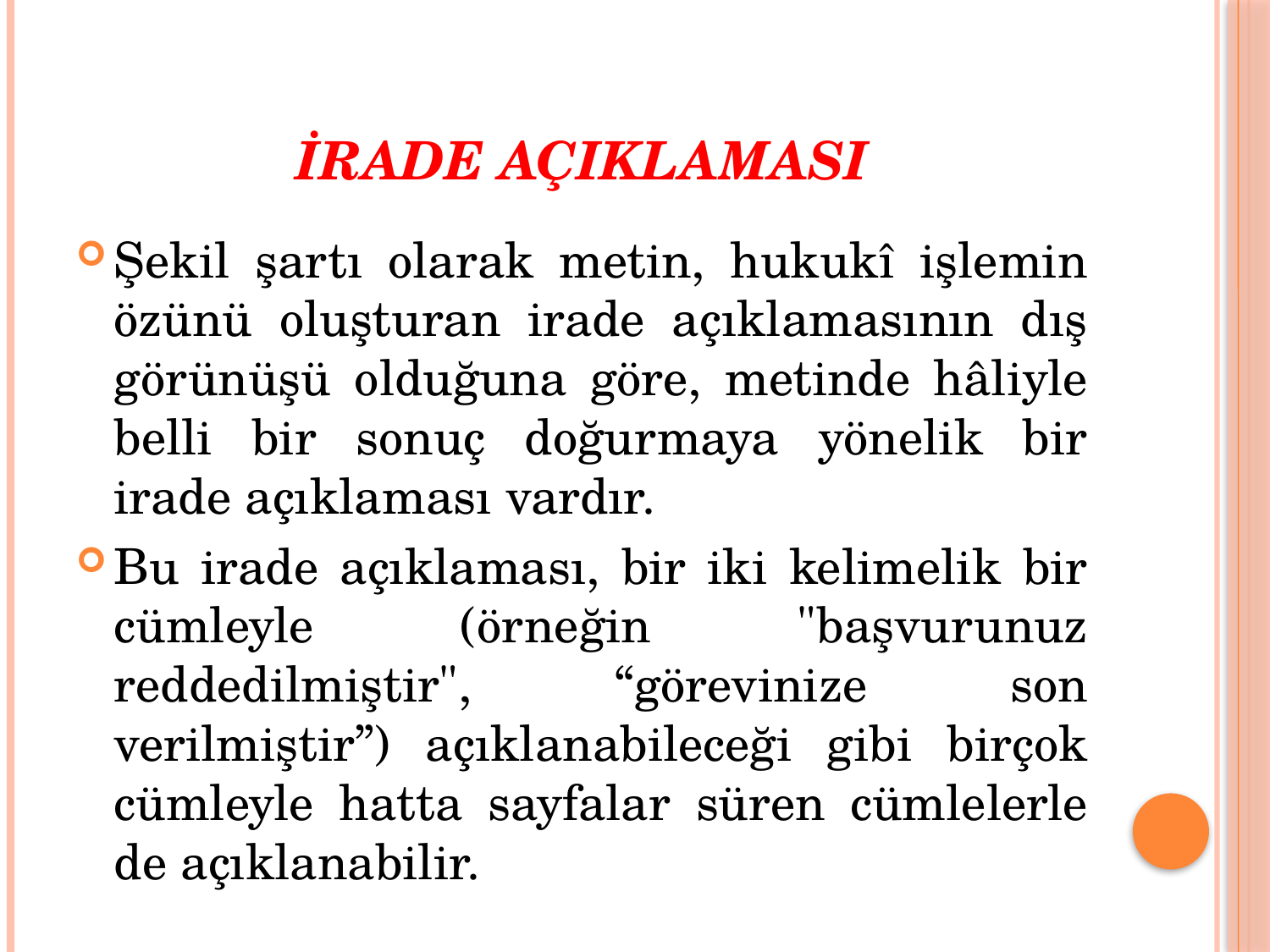

# İrade Açıklaması
Şekil şartı olarak metin, hukukî işlemin özünü oluşturan irade açıklamasının dış görünüşü olduğuna göre, metinde hâliyle belli bir sonuç doğurmaya yönelik bir irade açıklaması vardır.
Bu irade açıklaması, bir iki kelimelik bir cümleyle (örneğin "başvurunuz reddedilmiştir", “görevinize son verilmiştir”) açıklanabileceği gibi birçok cümleyle hatta sayfalar süren cümlelerle de açıklanabilir.